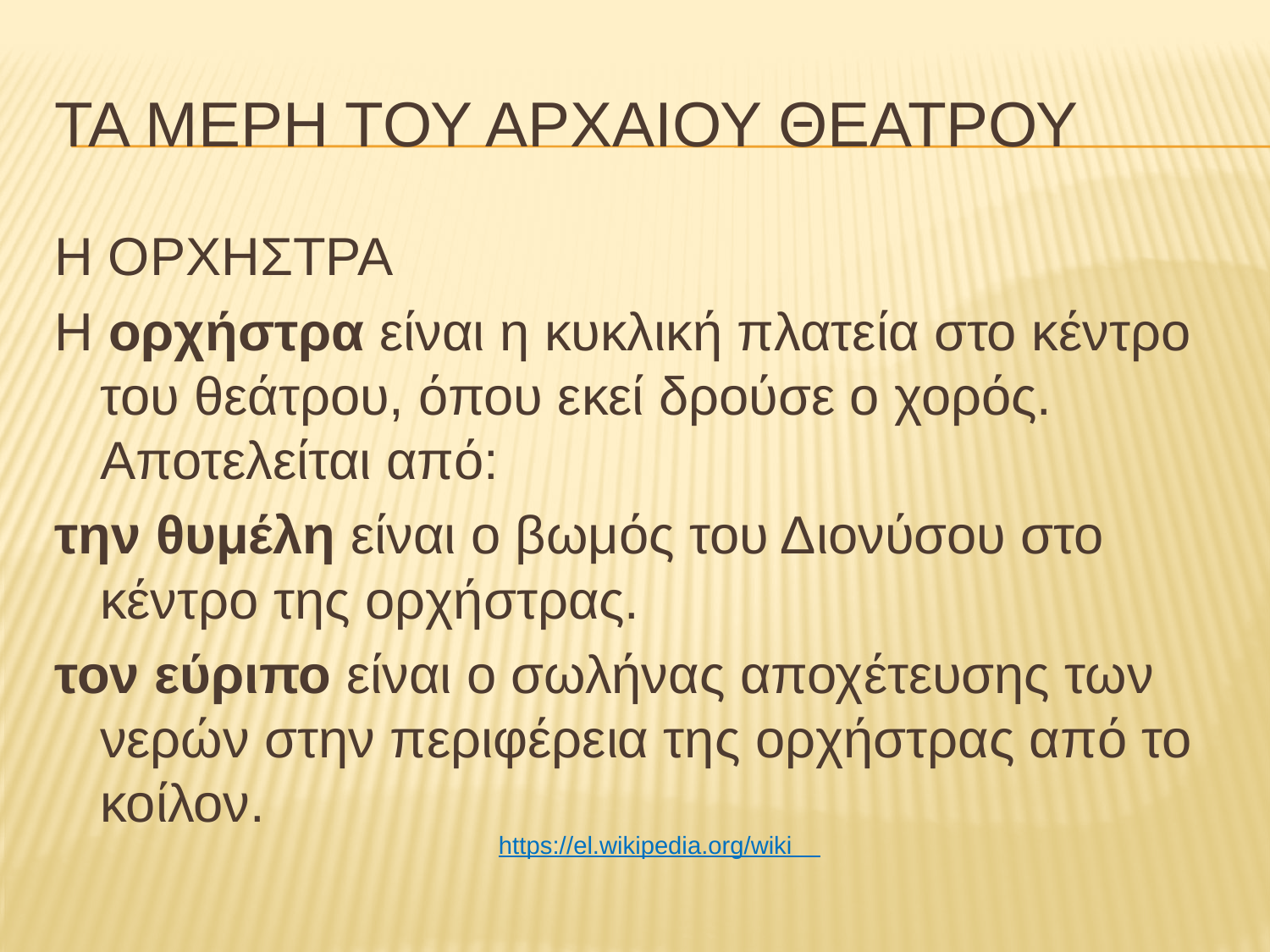

# Τα μερη του αρχαιου θεατρου
Η ΟΡΧΗΣΤΡΑ
Η ορχήστρα είναι η κυκλική πλατεία στο κέντρο του θεάτρου, όπου εκεί δρούσε ο χορός. Αποτελείται από:
την θυμέλη είναι ο βωμός του Διονύσου στο κέντρο της ορχήστρας.
τον εύριπο είναι ο σωλήνας αποχέτευσης των νερών στην περιφέρεια της ορχήστρας από το κοίλον.

https://el.wikipedia.org/wiki